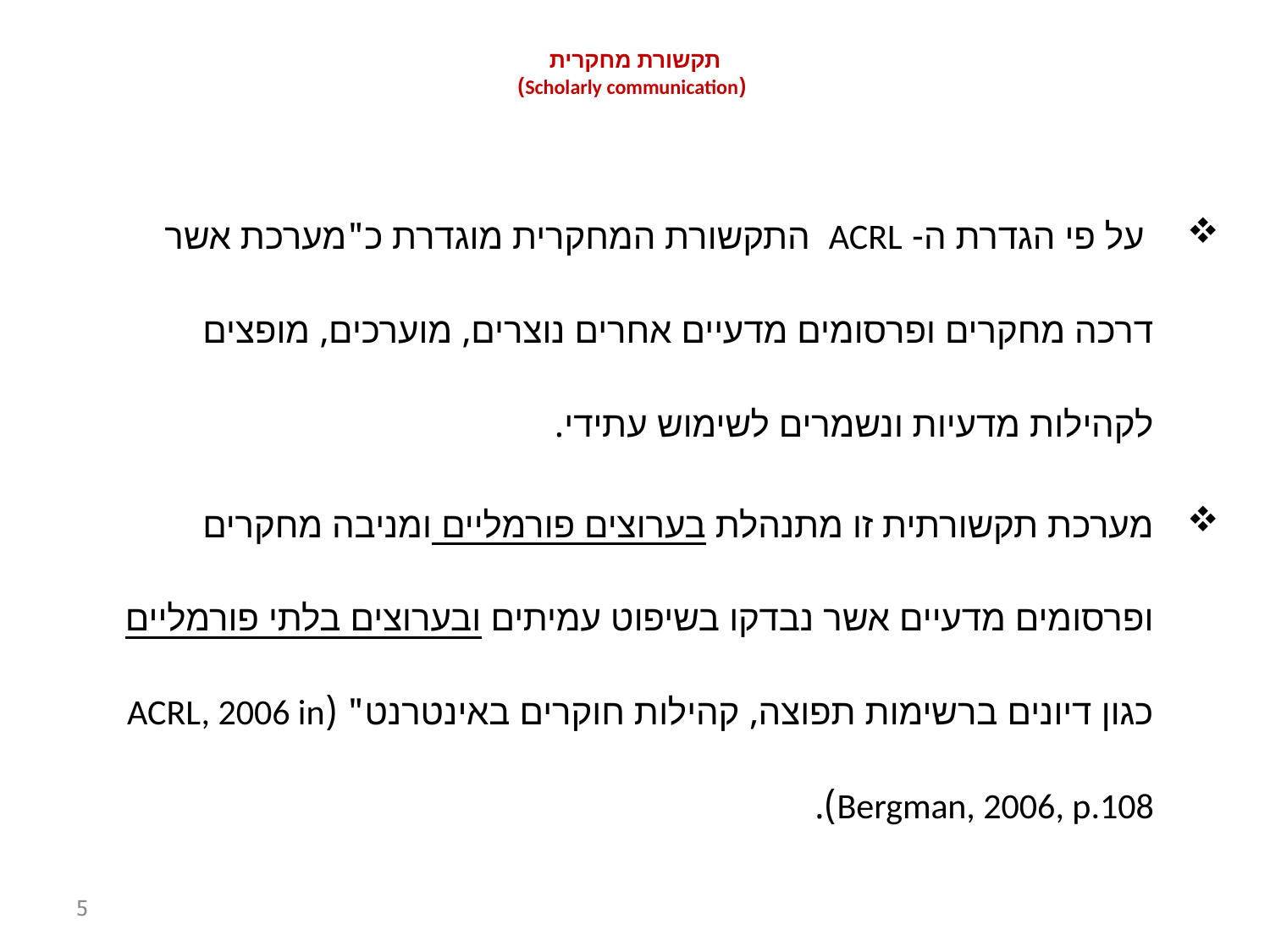

# תקשורת מחקרית (Scholarly communication)
 על פי הגדרת ה- ACRL  התקשורת המחקרית מוגדרת כ"מערכת אשר דרכה מחקרים ופרסומים מדעיים אחרים נוצרים, מוערכים, מופצים לקהילות מדעיות ונשמרים לשימוש עתידי.
מערכת תקשורתית זו מתנהלת בערוצים פורמליים ומניבה מחקרים ופרסומים מדעיים אשר נבדקו בשיפוט עמיתים ובערוצים בלתי פורמליים כגון דיונים ברשימות תפוצה, קהילות חוקרים באינטרנט" (ACRL, 2006 in Bergman, 2006, p.108).
5